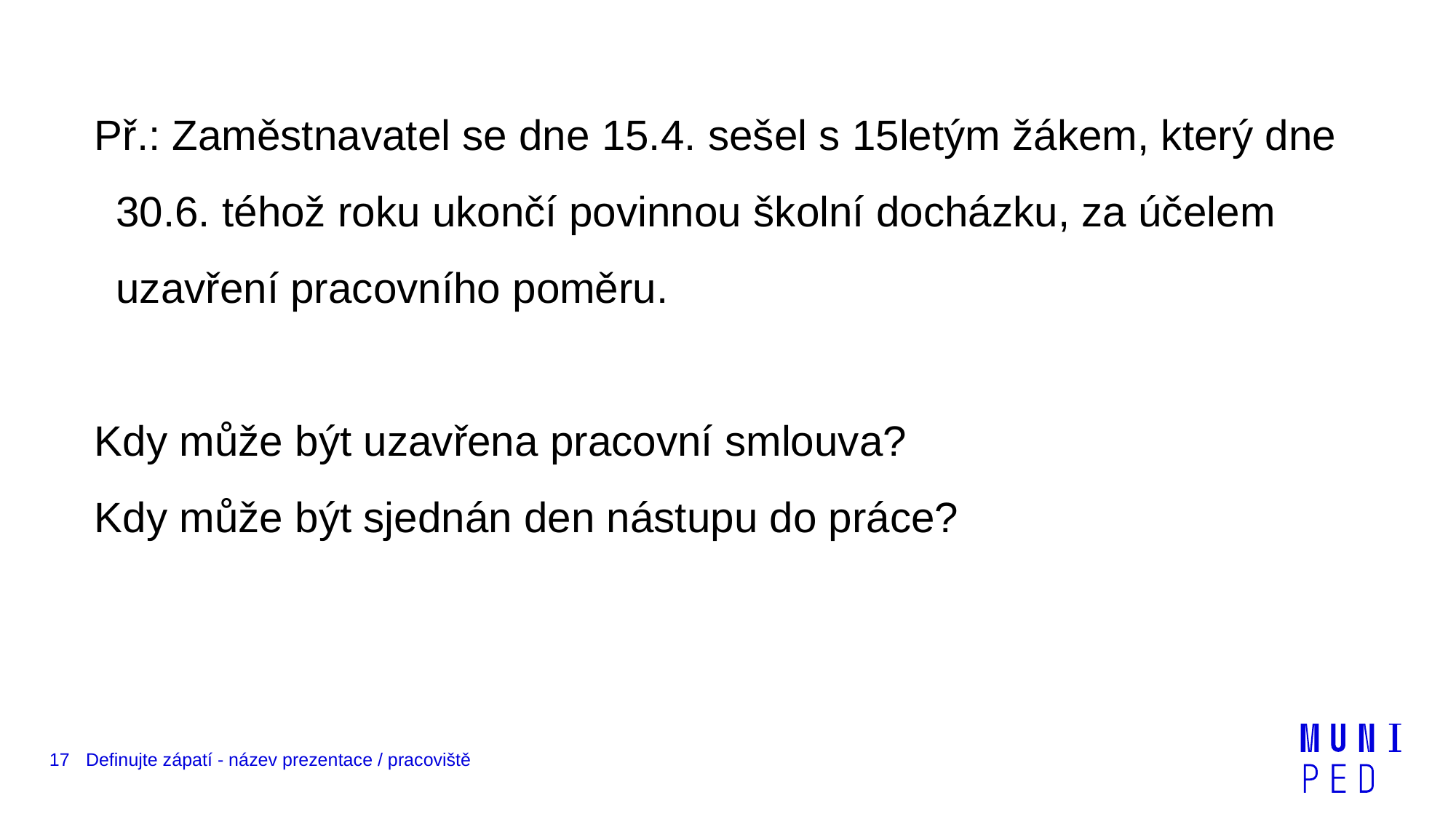

Př.: Zaměstnavatel se dne 15.4. sešel s 15letým žákem, který dne 30.6. téhož roku ukončí povinnou školní docházku, za účelem uzavření pracovního poměru.

Kdy může být uzavřena pracovní smlouva?
Kdy může být sjednán den nástupu do práce?
17
Definujte zápatí - název prezentace / pracoviště